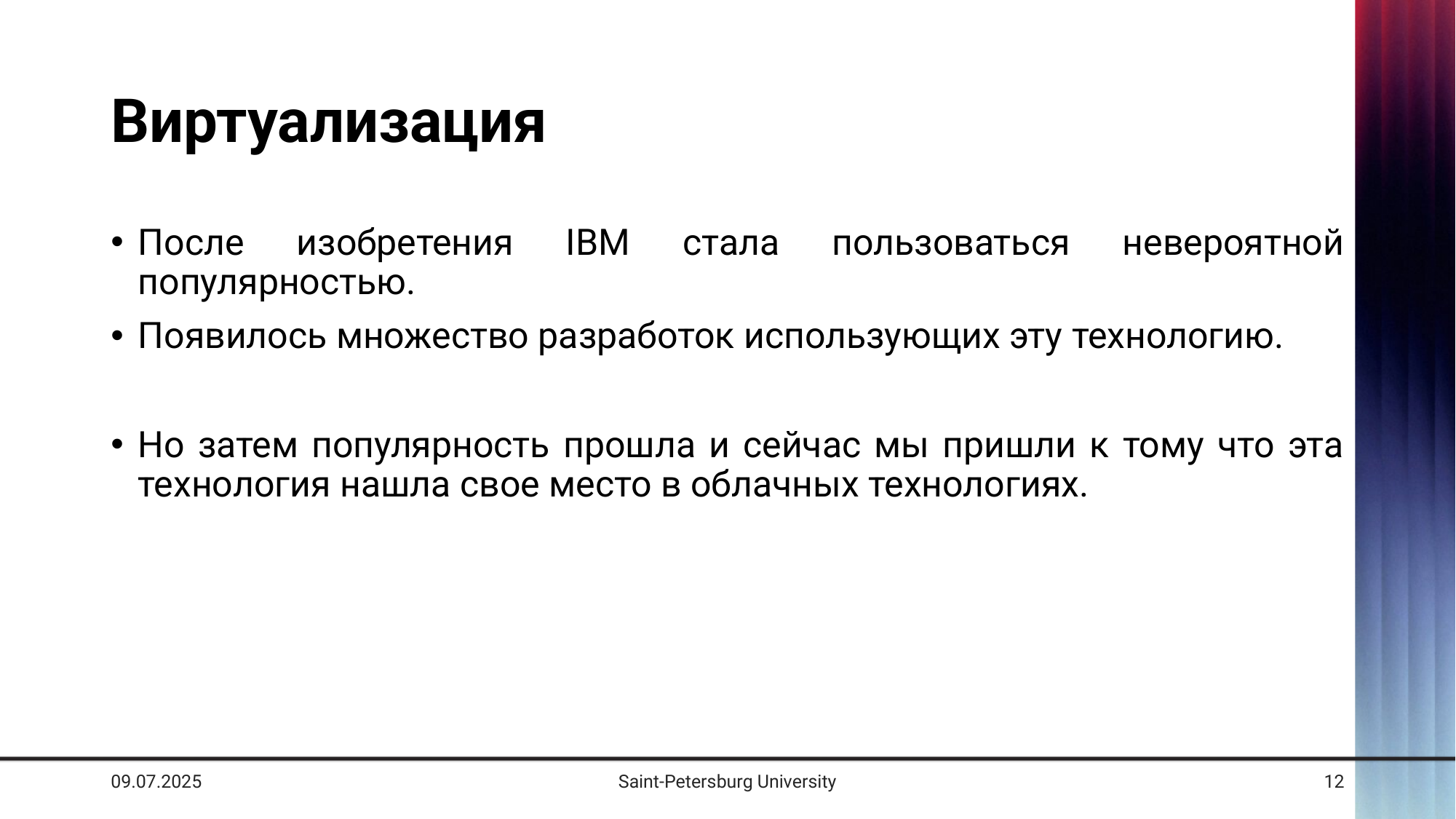

# Виртуализация
После изобретения IBM стала пользоваться невероятной популярностью.
Появилось множество разработок использующих эту технологию.

Но затем популярность прошла и сейчас мы пришли к тому что эта технология нашла свое место в облачных технологиях.
09.07.2025
Saint-Petersburg University
12